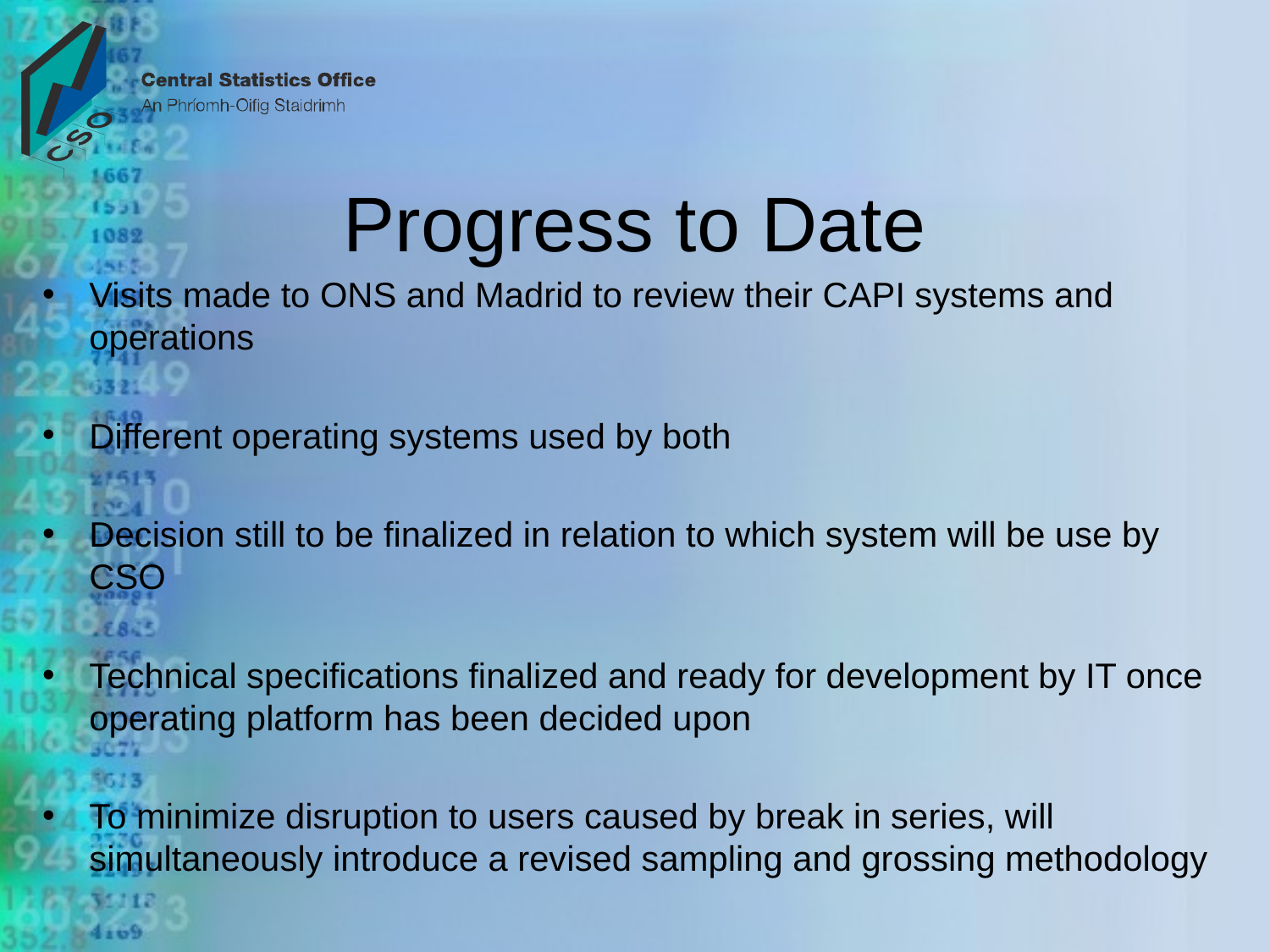

# Progress to Date
Visits made to ONS and Madrid to review their CAPI systems and operations

Different operating systems used by both

Decision still to be finalized in relation to which system will be use by CSO

Technical specifications finalized and ready for development by IT once operating platform has been decided upon

To minimize disruption to users caused by break in series, will simultaneously introduce a revised sampling and grossing methodology